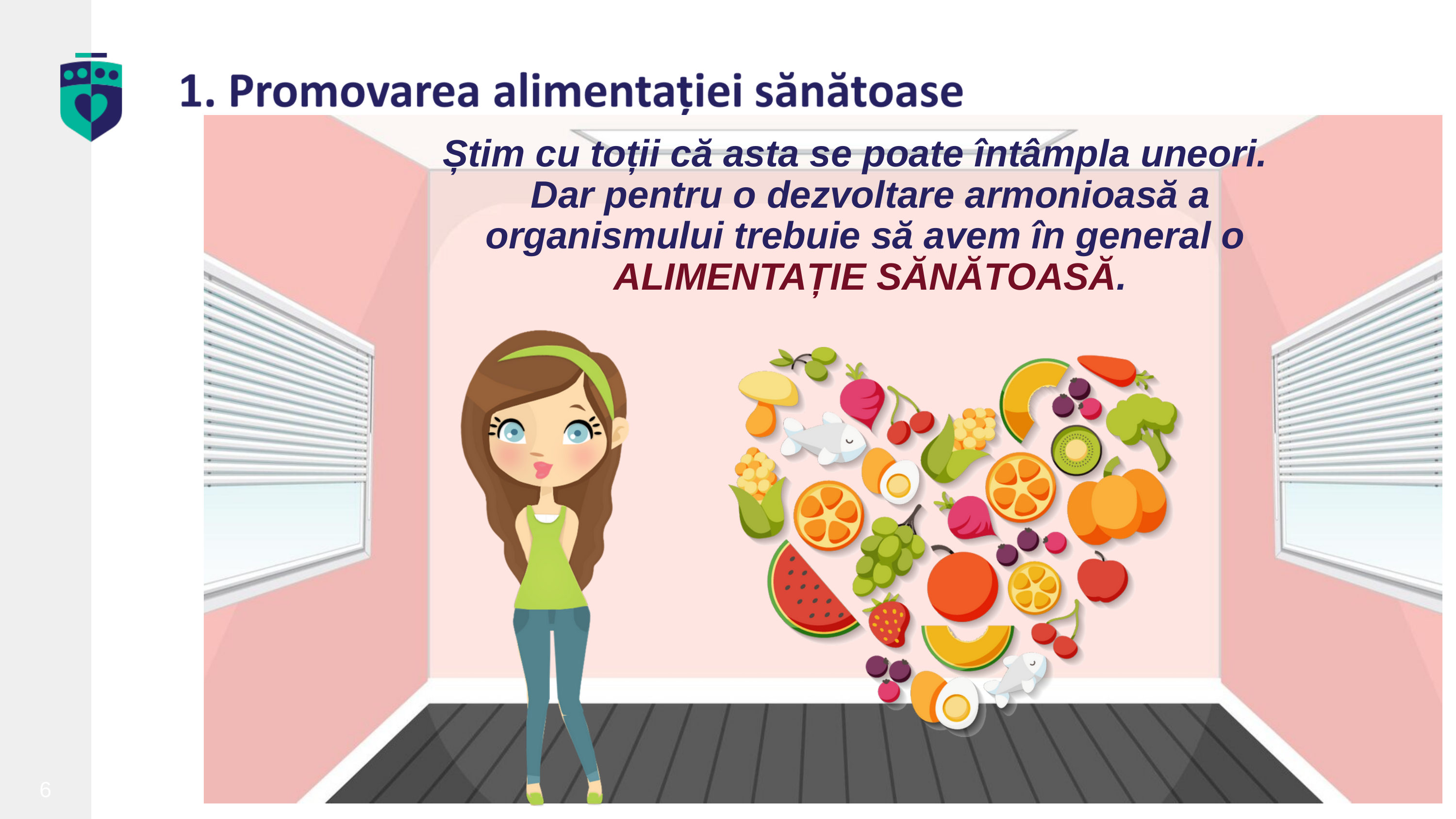

Știm cu toții că asta se poate întâmpla uneori.
Dar pentru o dezvoltare armonioasă a organismului trebuie să avem în general o
ALIMENTAȚIE SĂNĂTOASĂ.

insp.gov.ro

6